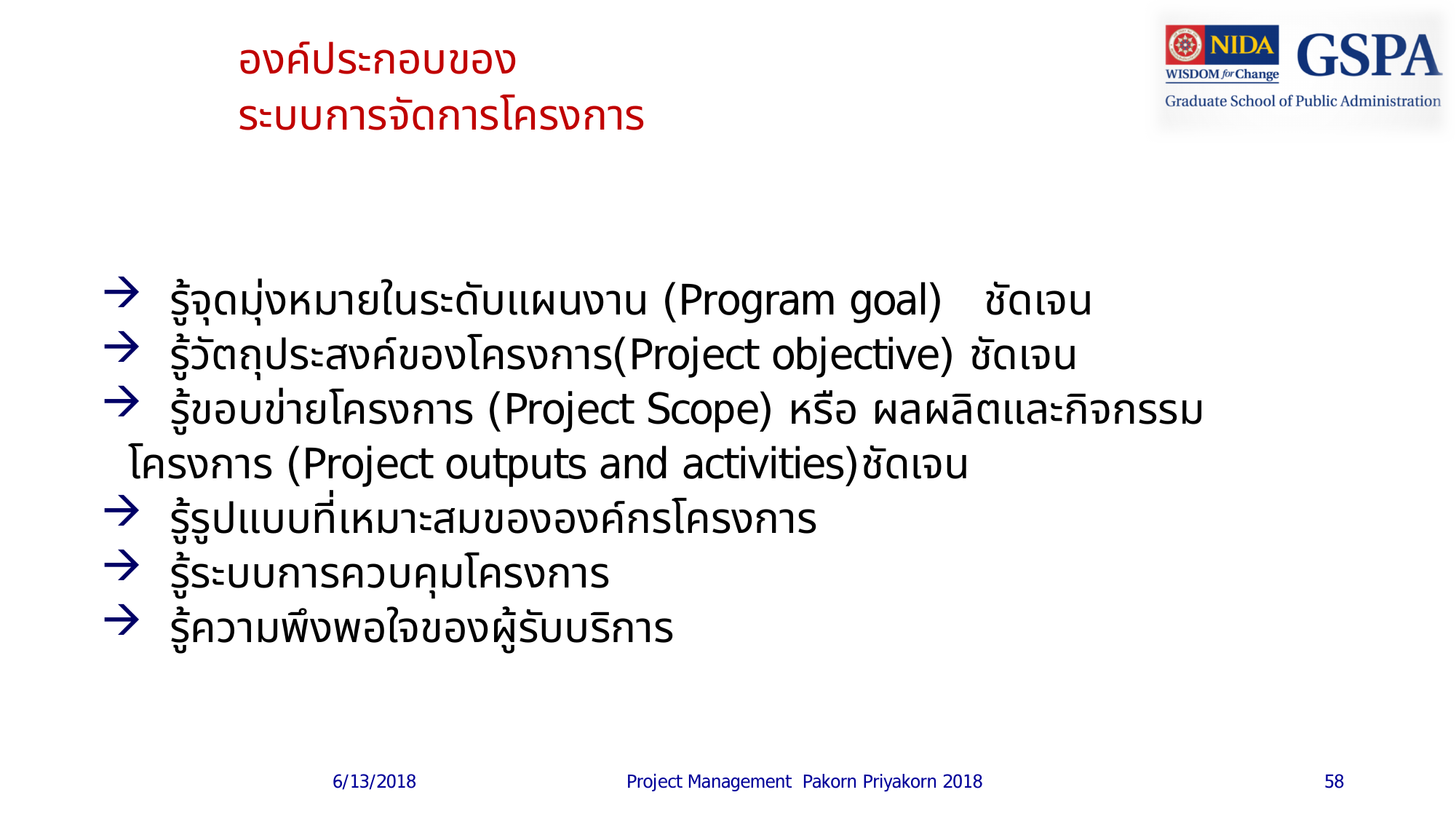

# องค์ประกอบของ ระบบการจัดการโครงการ
  รู้จุดมุ่งหมายในระดับแผนงาน (Program goal)   ชัดเจน
  รู้วัตถุประสงค์ของโครงการ(Project objective) ชัดเจน
  รู้ขอบข่ายโครงการ (Project Scope) หรือ ผลผลิตและกิจกรรม  โครงการ (Project outputs and activities)ชัดเจน
  รู้รูปแบบที่เหมาะสมขององค์กรโครงการ
  รู้ระบบการควบคุมโครงการ
  รู้ความพึงพอใจของผู้รับบริการ
6/13/2018
Project Management  Pakorn Priyakorn 2018
58